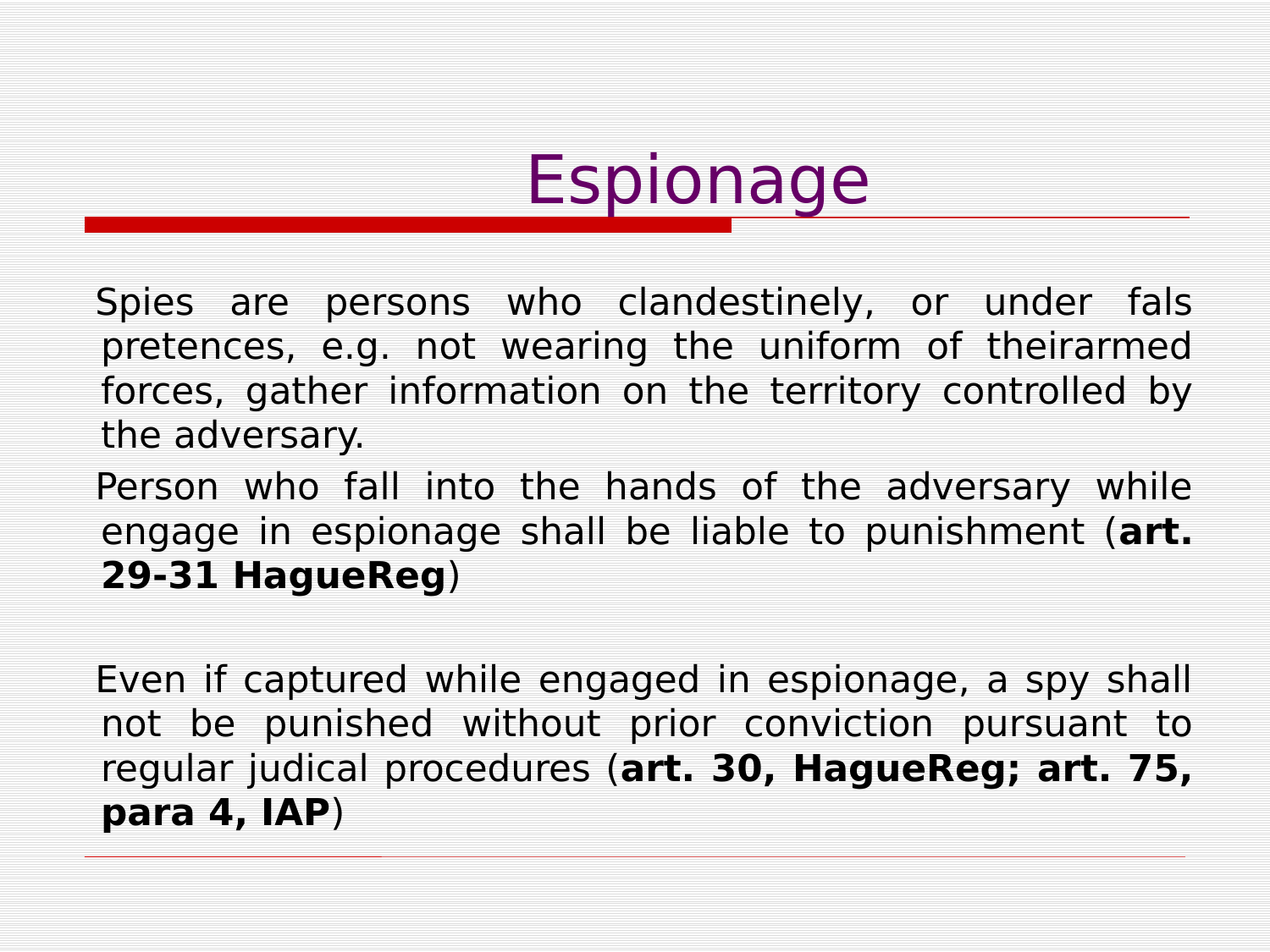

Espionage

Spies are persons who clandestinely, or under fals pretences, e.g. not wearing the uniform of theirarmed forces, gather information on the territory controlled by the adversary.
Person who fall into the hands of the adversary while engage in espionage shall be liable to punishment (art. 29-31 HagueReg)

Even if captured while engaged in espionage, a spy shall not be punished without prior conviction pursuant to regular judical procedures (art. 30, HagueReg; art. 75, para 4, IAP)